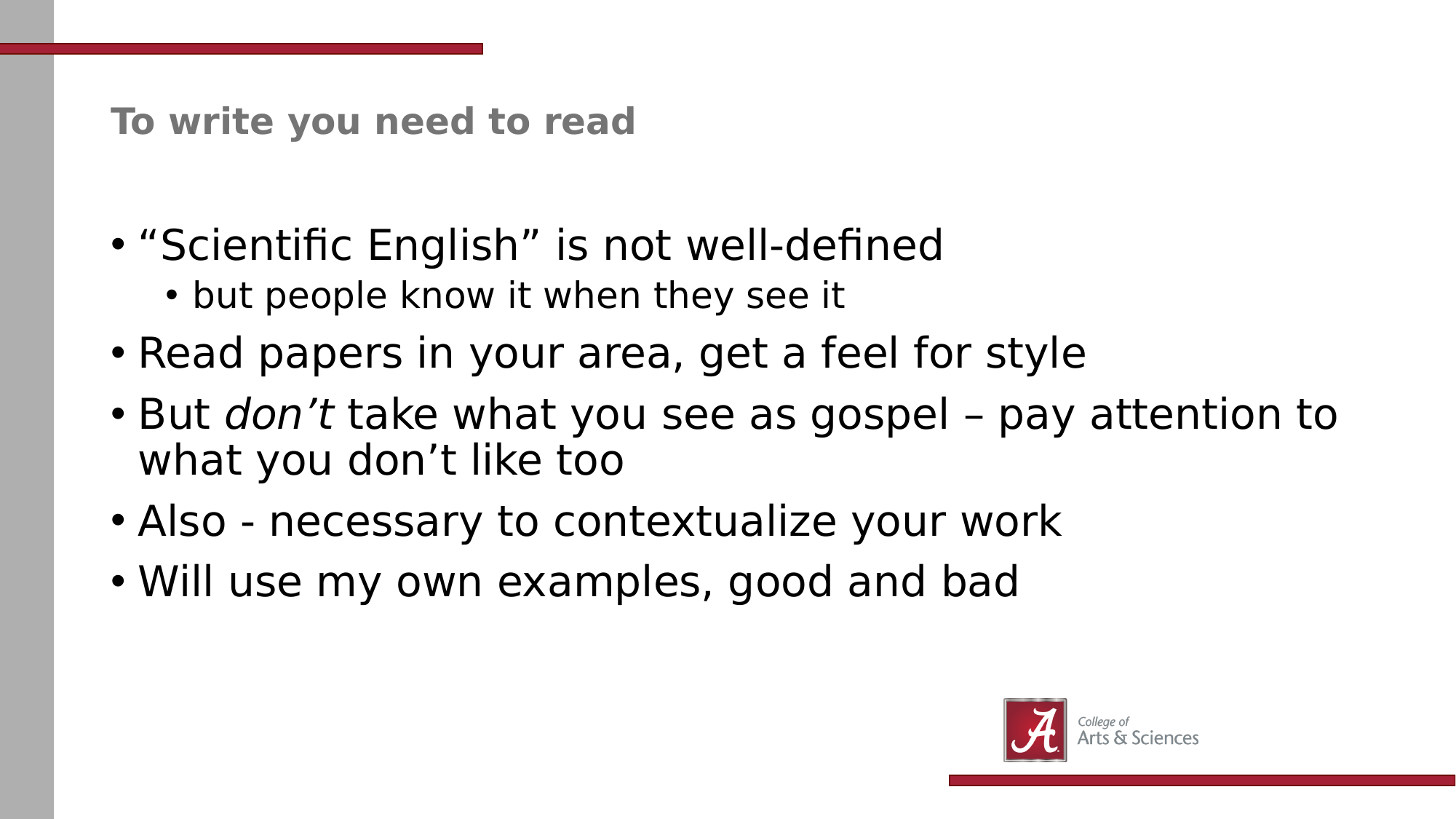

# To write you need to read
“Scientific English” is not well-defined
but people know it when they see it
Read papers in your area, get a feel for style
But don’t take what you see as gospel – pay attention to what you don’t like too
Also - necessary to contextualize your work
Will use my own examples, good and bad